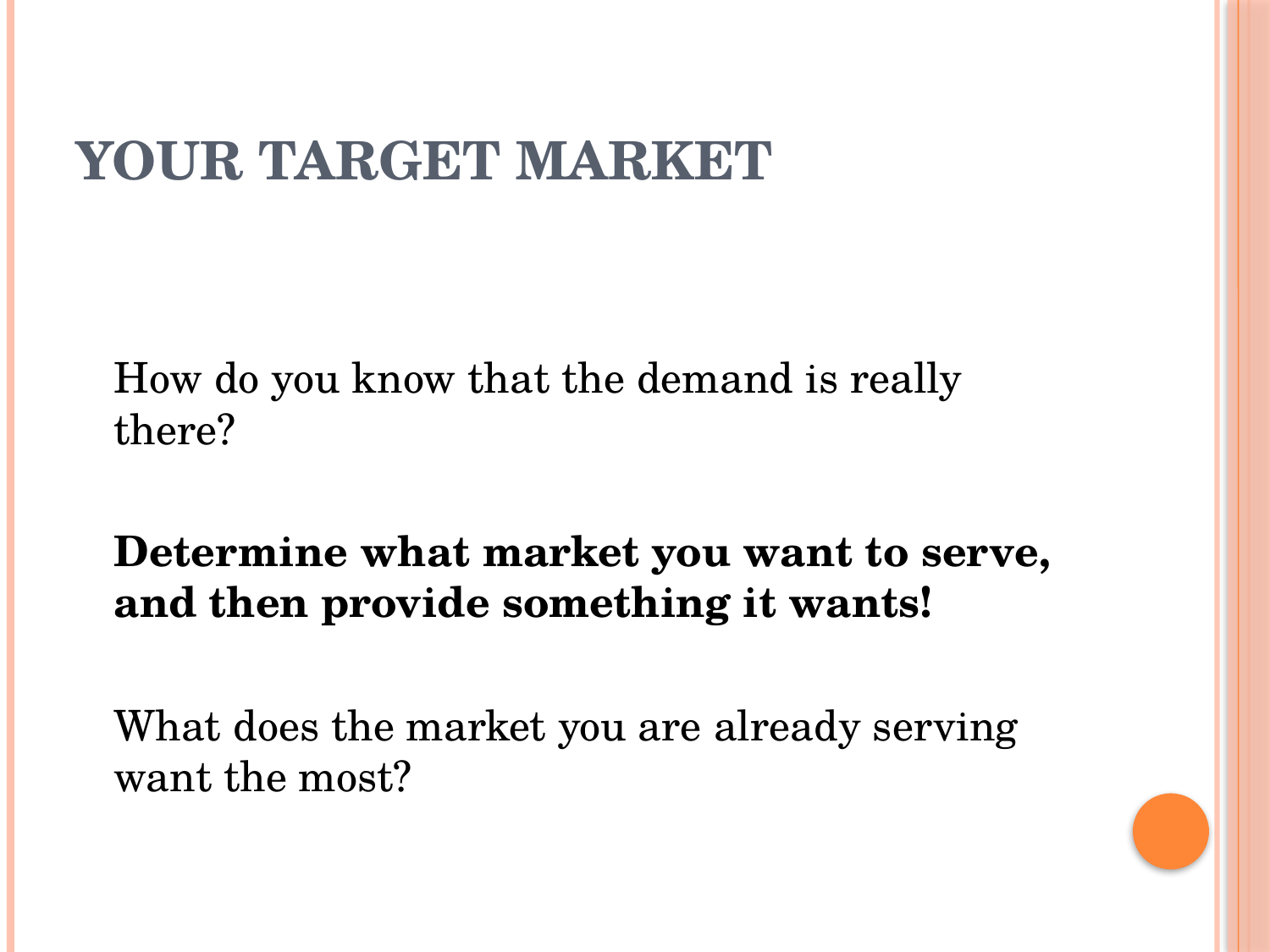

# Your Target Market

	How do you know that the demand is really there?

	Determine what market you want to serve, and then provide something it wants!

	What does the market you are already serving want the most?